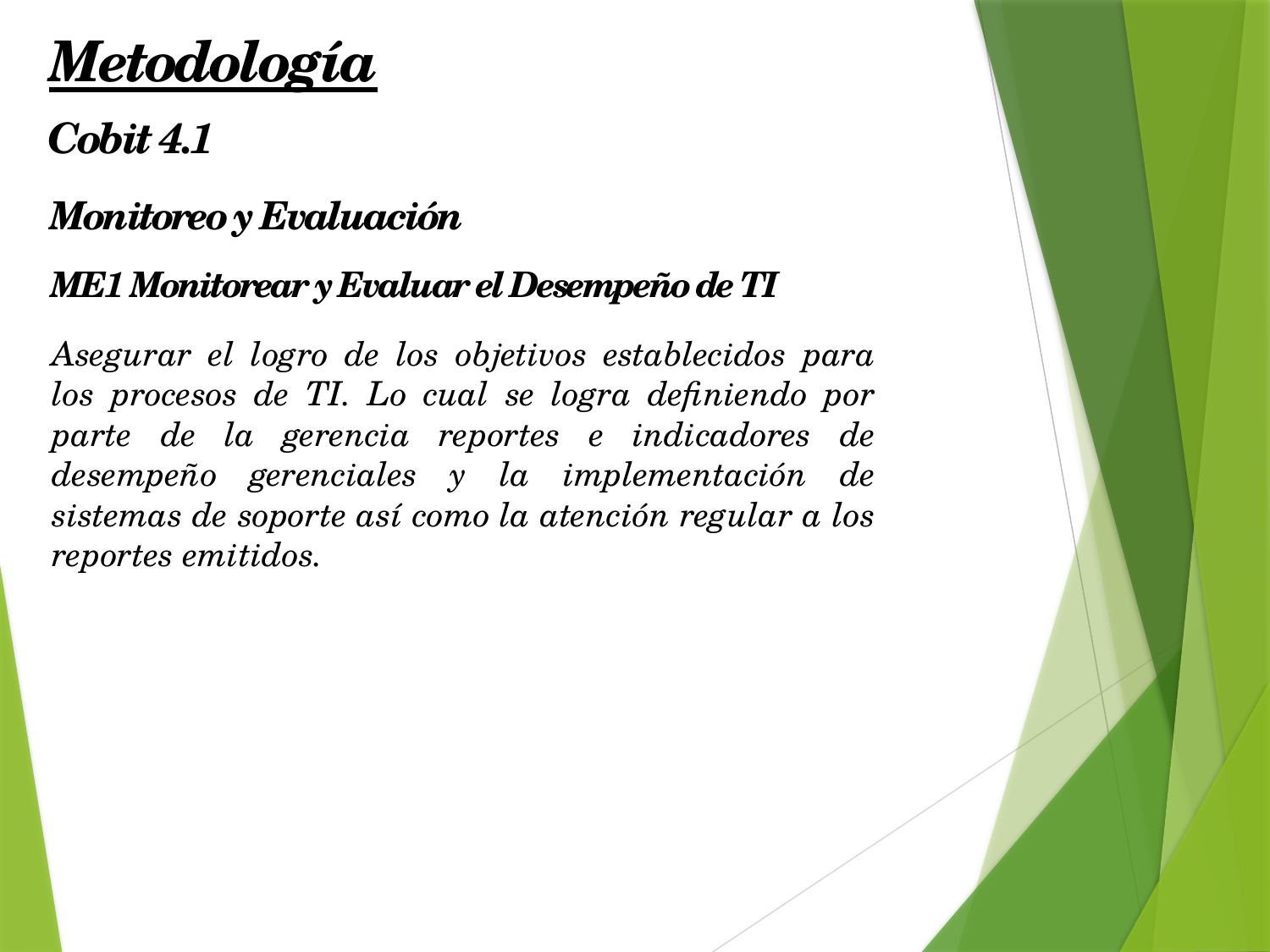

Metodología

Cobit 4.1

Monitoreo y Evaluación

ME1 Monitorear y Evaluar el Desempeño de TI
Asegurar el logro de los objetivos establecidos para los procesos de TI. Lo cual se logra definiendo por parte de la gerencia reportes e indicadores de desempeño gerenciales y la implementación de sistemas de soporte así como la atención regular a los reportes emitidos.